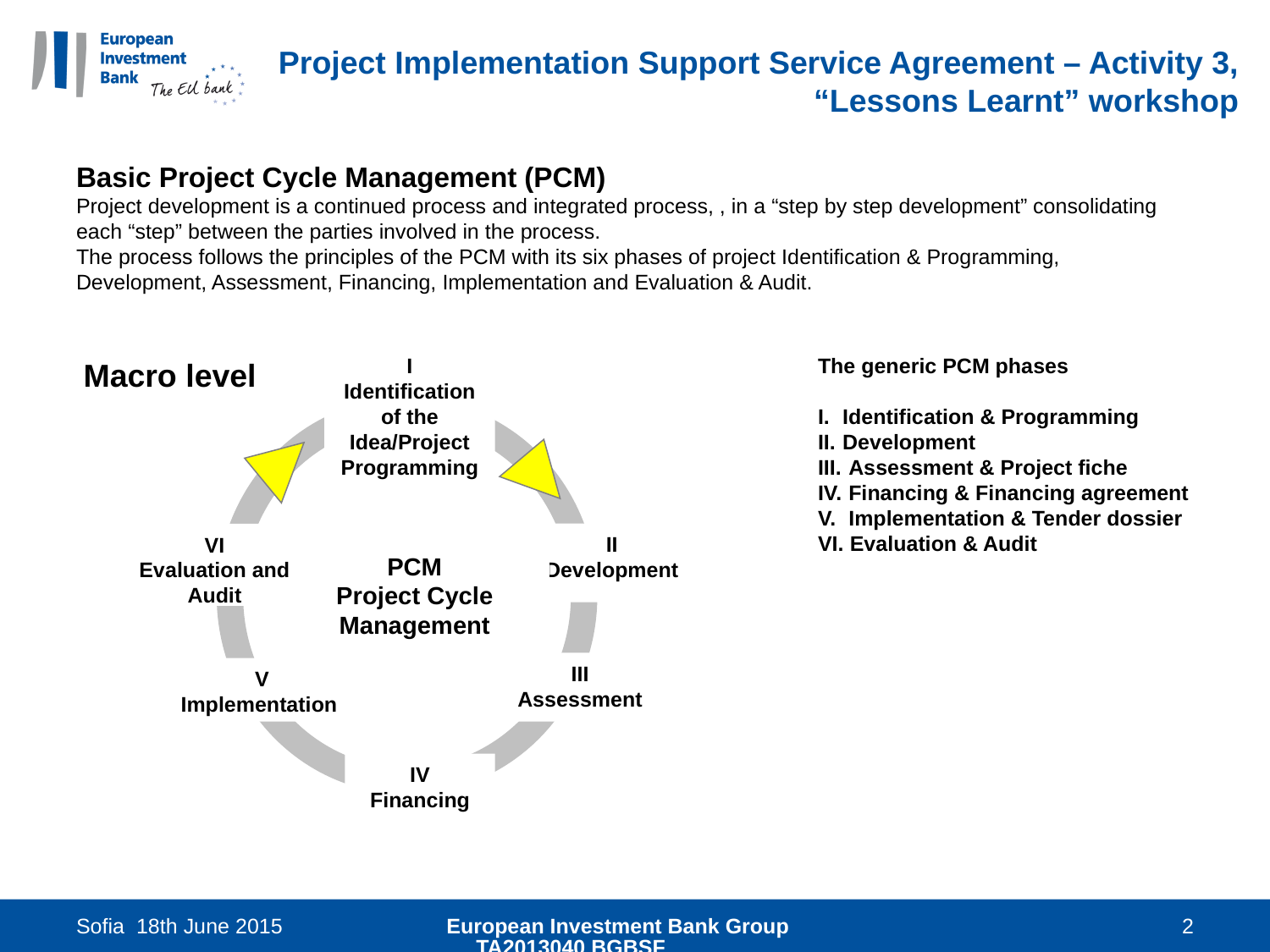

# Project Implementation Support Service Agreement – Activity 3, “Lessons Learnt” workshop
Basic Project Cycle Management (PCM)
Project development is a continued process and integrated process, , in a “step by step development” consolidating each “step” between the parties involved in the process.
The process follows the principles of the PCM with its six phases of project Identification & Programming, Development, Assessment, Financing, Implementation and Evaluation & Audit.

I
Identification of the Idea/Project
Programming
The generic PCM phases

Identification & Programming
Development
 Assessment & Project fiche
 Financing & Financing agreement
 Implementation & Tender dossier
 Evaluation & Audit
Macro level

VI
Evaluation and Audit
II
Development
PCM
Project Cycle Management
III
Assessment
V
Implementation
IV
Financing
Sofia  18th June 2015
European Investment Bank Group          TA2013040 BGBSF
2